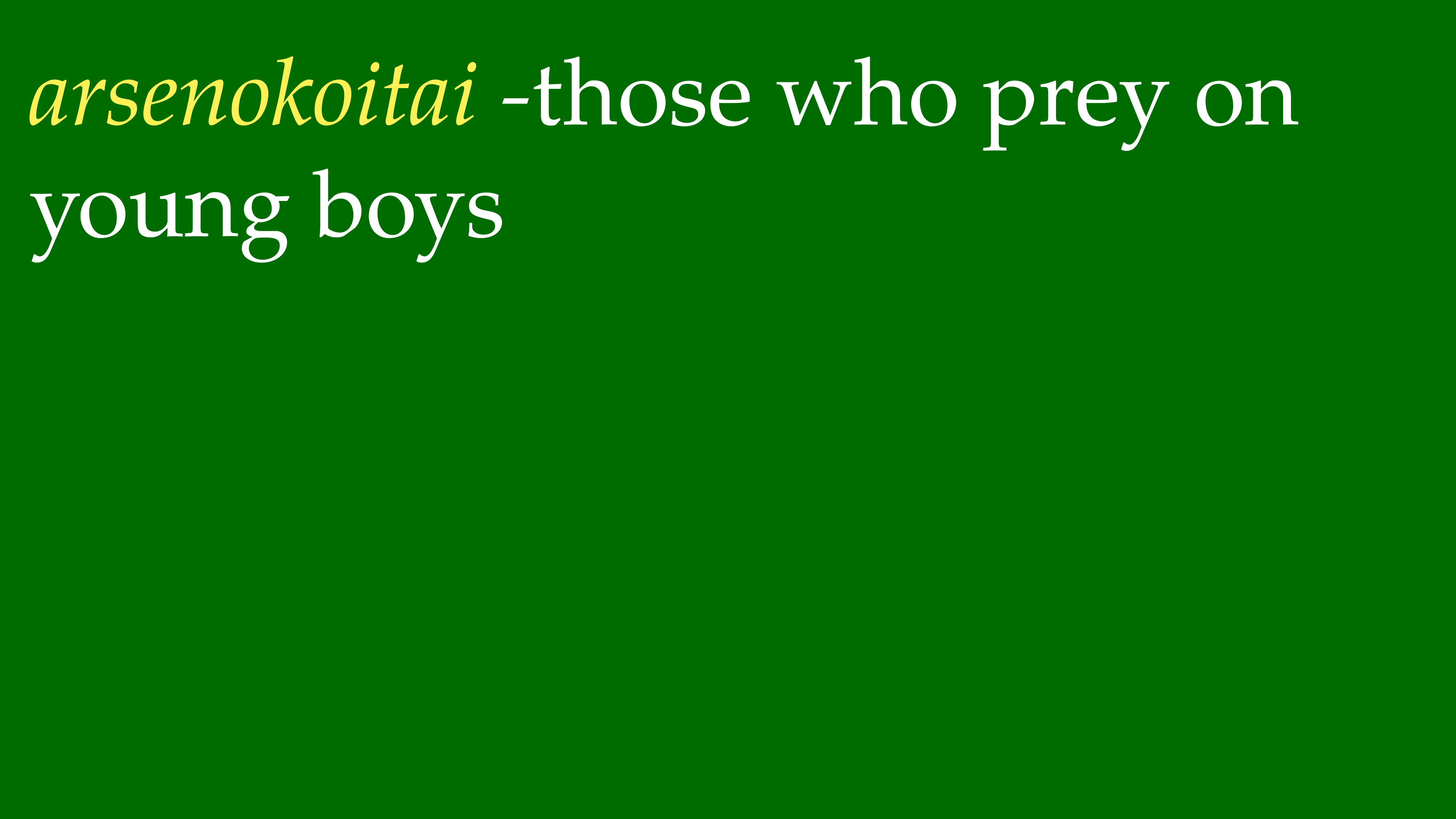

# arsenokoitai -those who prey on young boys